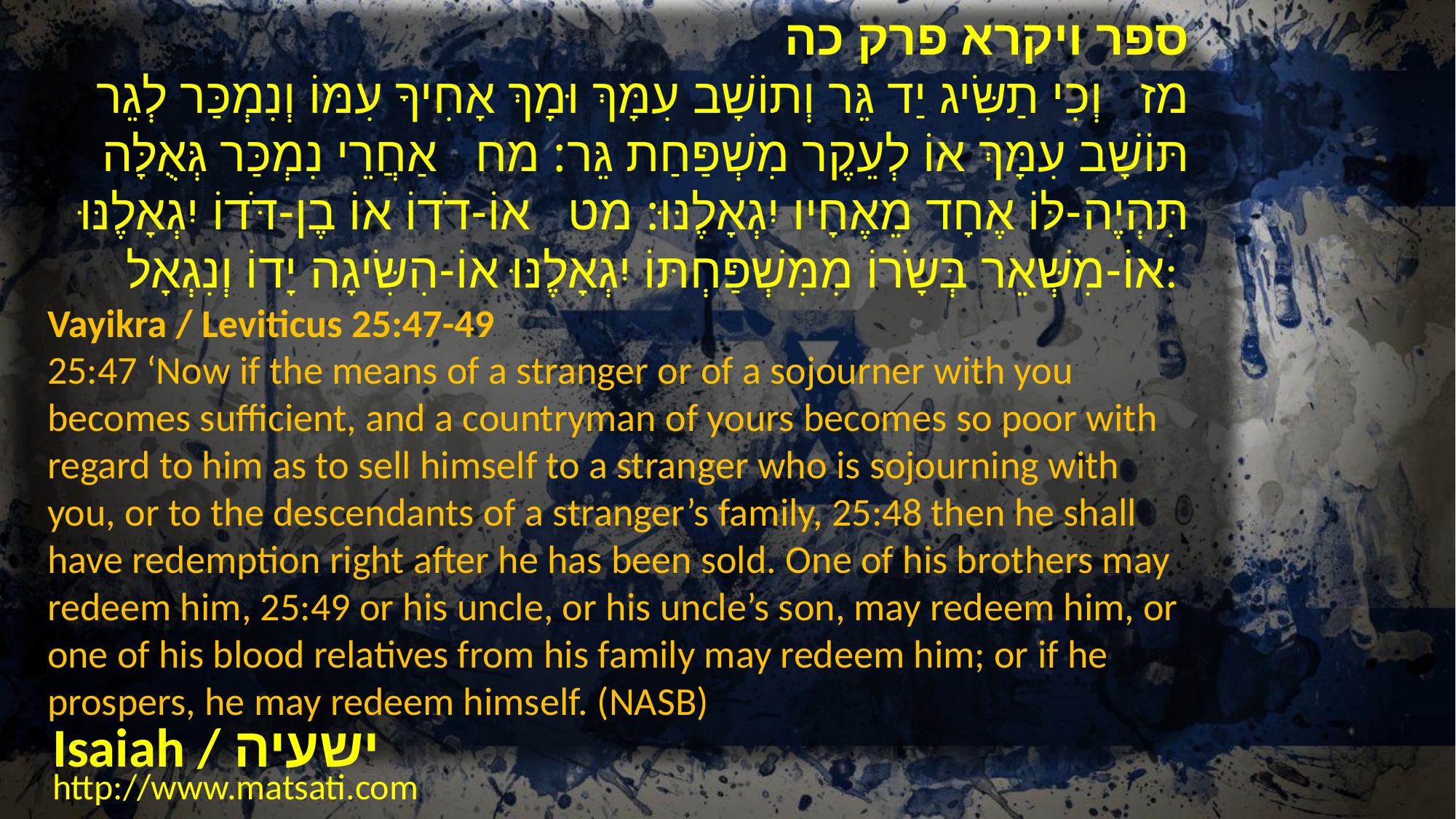

ספר ויקרא פרק כה
﻿מז   וְכִי תַשִּׂיג יַד גֵּר וְתוֹשָׁב עִמָּךְ וּמָךְ אָחִיךָ עִמּוֹ וְנִמְכַּר לְגֵר תּוֹשָׁב עִמָּךְ אוֹ לְעֵקֶר מִשְׁפַּחַת גֵּר: מח   אַחֲרֵי נִמְכַּר גְּאֻלָּה תִּהְיֶה-לּוֹ אֶחָד מֵאֶחָיו יִגְאָלֶנּוּ: מט   אוֹ-דֹדוֹ אוֹ בֶן-דֹּדוֹ יִגְאָלֶנּוּ אוֹ-מִשְּׁאֵר בְּשָֹרוֹ מִמִּשְׁפַּחְתּוֹ יִגְאָלֶנּוּ אוֹ-הִשִּׂיגָה יָדוֹ וְנִגְאָל:
Vayikra / Leviticus 25:47-49
25:47 ‘Now if the means of a stranger or of a sojourner with you becomes sufficient, and a countryman of yours becomes so poor with regard to him as to sell himself to a stranger who is sojourning with you, or to the descendants of a stranger’s family, 25:48 then he shall have redemption right after he has been sold. One of his brothers may redeem him, 25:49 or his uncle, or his uncle’s son, may redeem him, or one of his blood relatives from his family may redeem him; or if he prospers, he may redeem himself. (NASB)
Isaiah / ישעיה
http://www.matsati.com